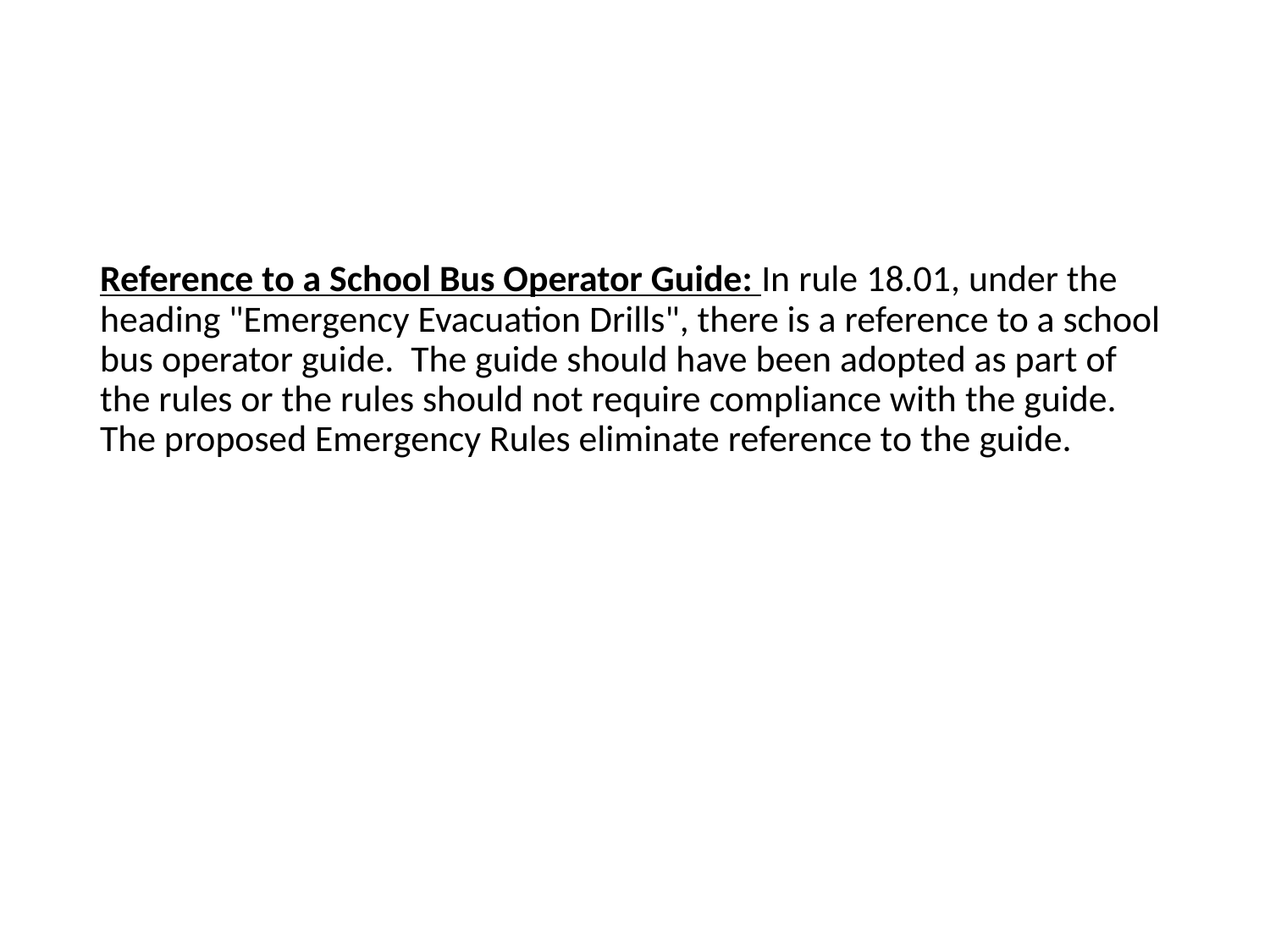

#
Reference to a School Bus Operator Guide: In rule 18.01, under the heading "Emergency Evacuation Drills", there is a reference to a school bus operator guide.  The guide should have been adopted as part of the rules or the rules should not require compliance with the guide. The proposed Emergency Rules eliminate reference to the guide.